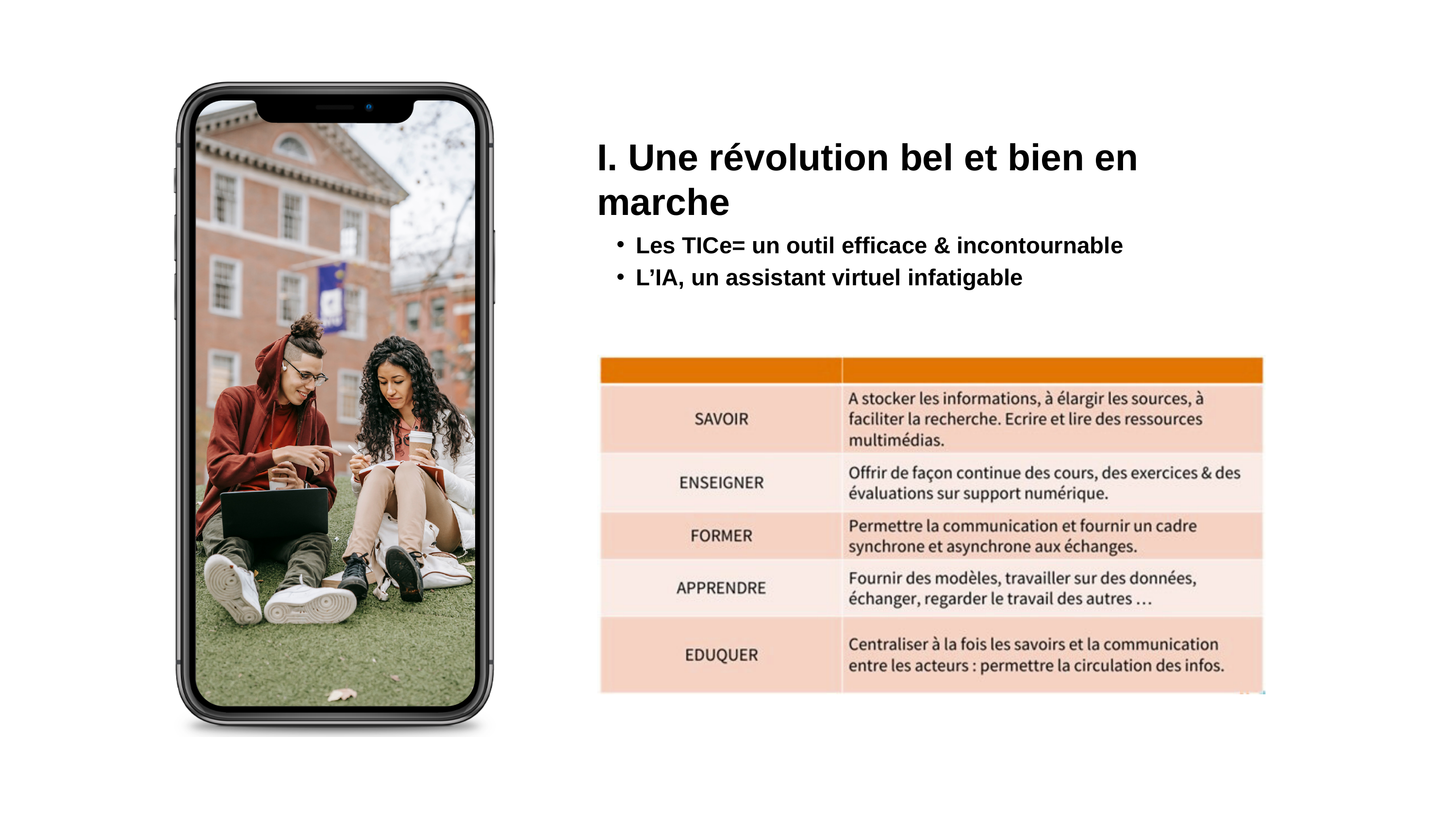

I. Une révolution bel et bien en marche
Les TICe= un outil efficace & incontournable
L’IA, un assistant virtuel infatigable